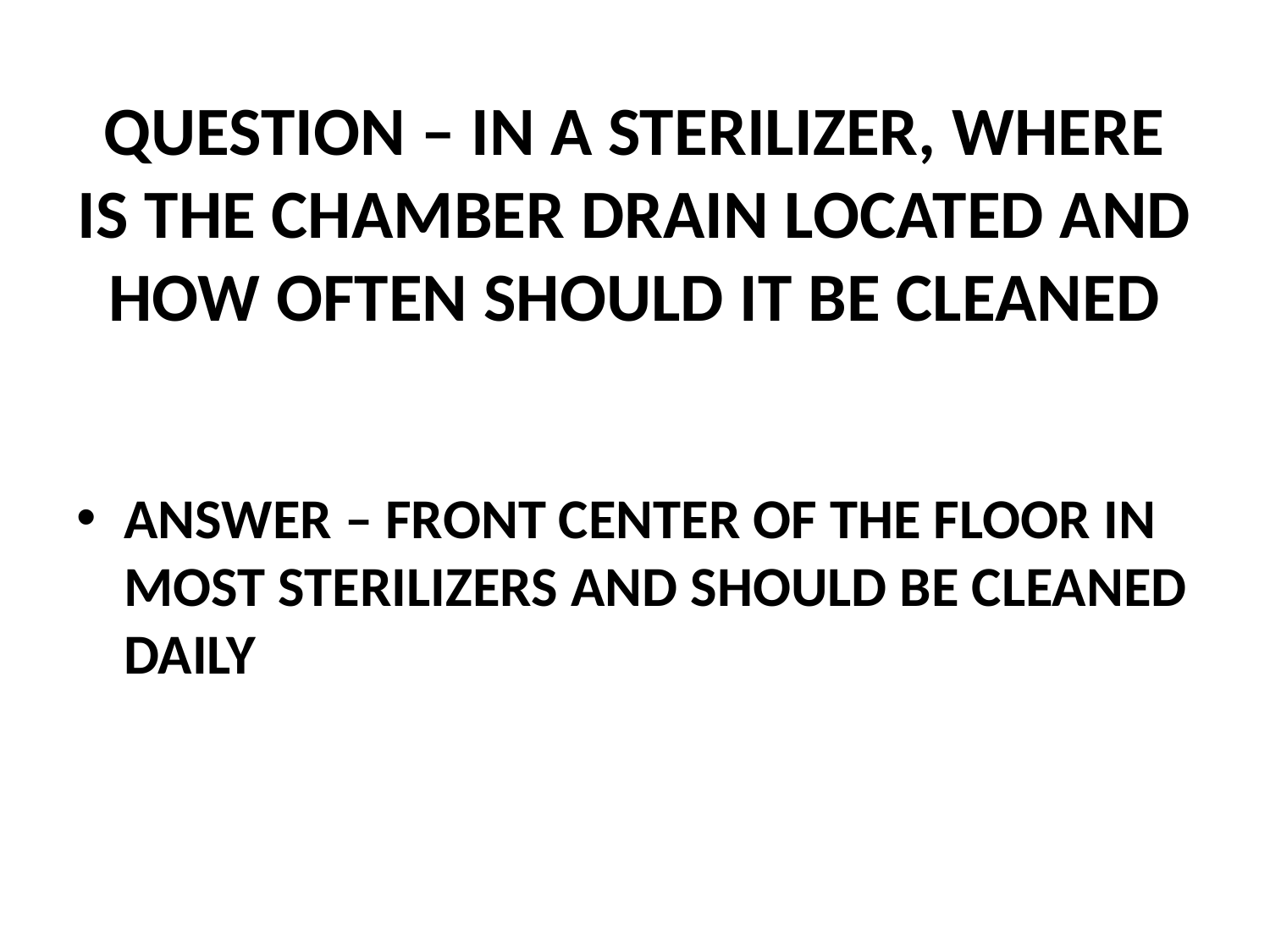

# QUESTION – IN A STERILIZER, WHERE IS THE CHAMBER DRAIN LOCATED AND HOW OFTEN SHOULD IT BE CLEANED
ANSWER – FRONT CENTER OF THE FLOOR IN MOST STERILIZERS AND SHOULD BE CLEANED DAILY